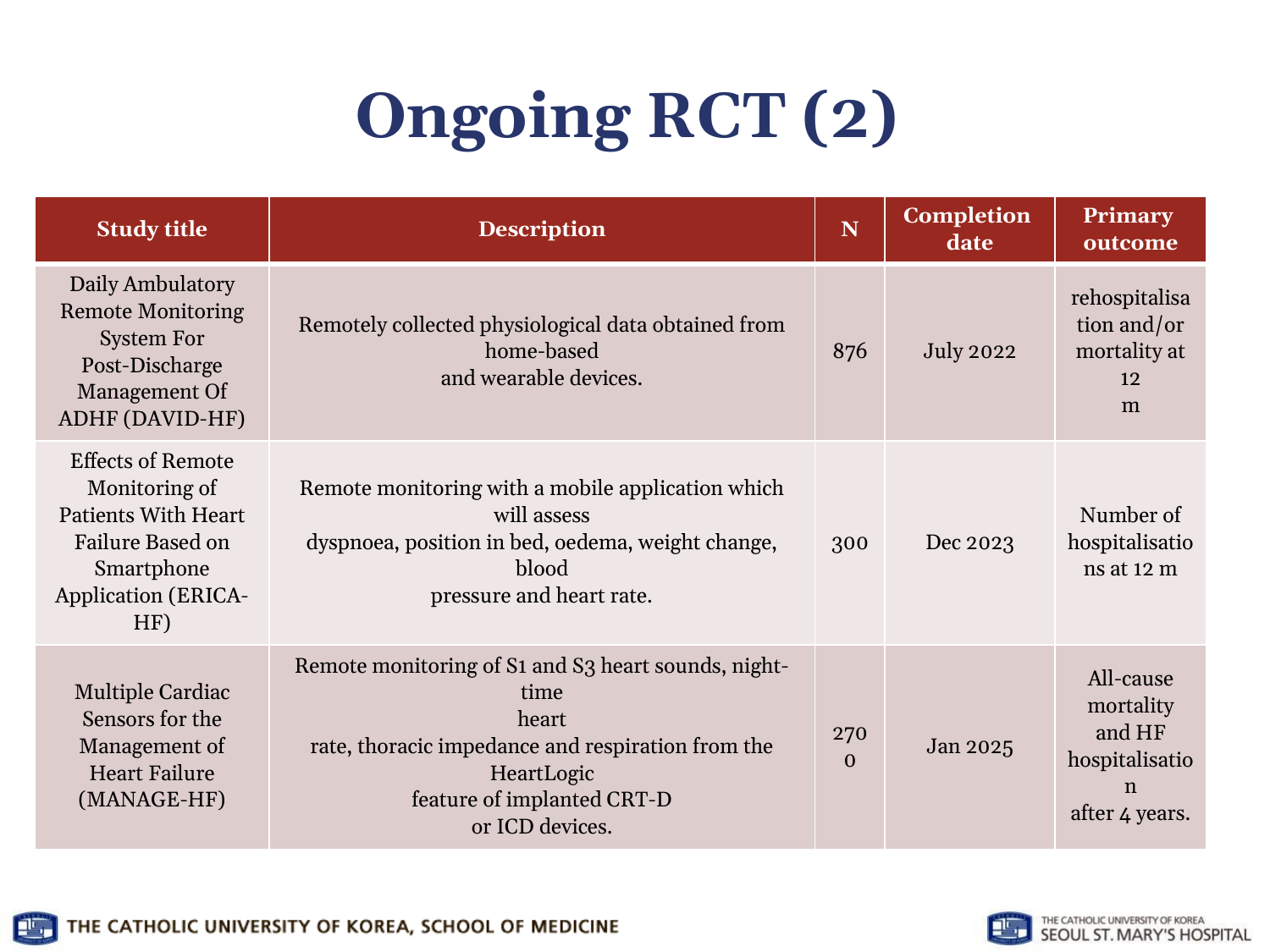

# Ongoing RCT (2)
| Study title | Description | N | Completion date | Primary outcome |
| --- | --- | --- | --- | --- |
| Daily Ambulatory Remote Monitoring System For Post-Discharge Management Of ADHF (DAVID-HF) | Remotely collected physiological data obtained from home-based and wearable devices. | 876 | July 2022 | rehospitalisation and/or mortality at 12 m |
| Effects of Remote Monitoring of Patients With Heart Failure Based on Smartphone Application (ERICA-HF) | Remote monitoring with a mobile application which will assess dyspnoea, position in bed, oedema, weight change, blood pressure and heart rate. | 300 | Dec 2023 | Number of hospitalisations at 12 m |
| Multiple Cardiac Sensors for the Management of Heart Failure (MANAGE-HF) | Remote monitoring of S1 and S3 heart sounds, night-time heart rate, thoracic impedance and respiration from the HeartLogic feature of implanted CRT-D or ICD devices. | 2700 | Jan 2025 | All-cause mortality and HF hospitalisation after 4 years. |